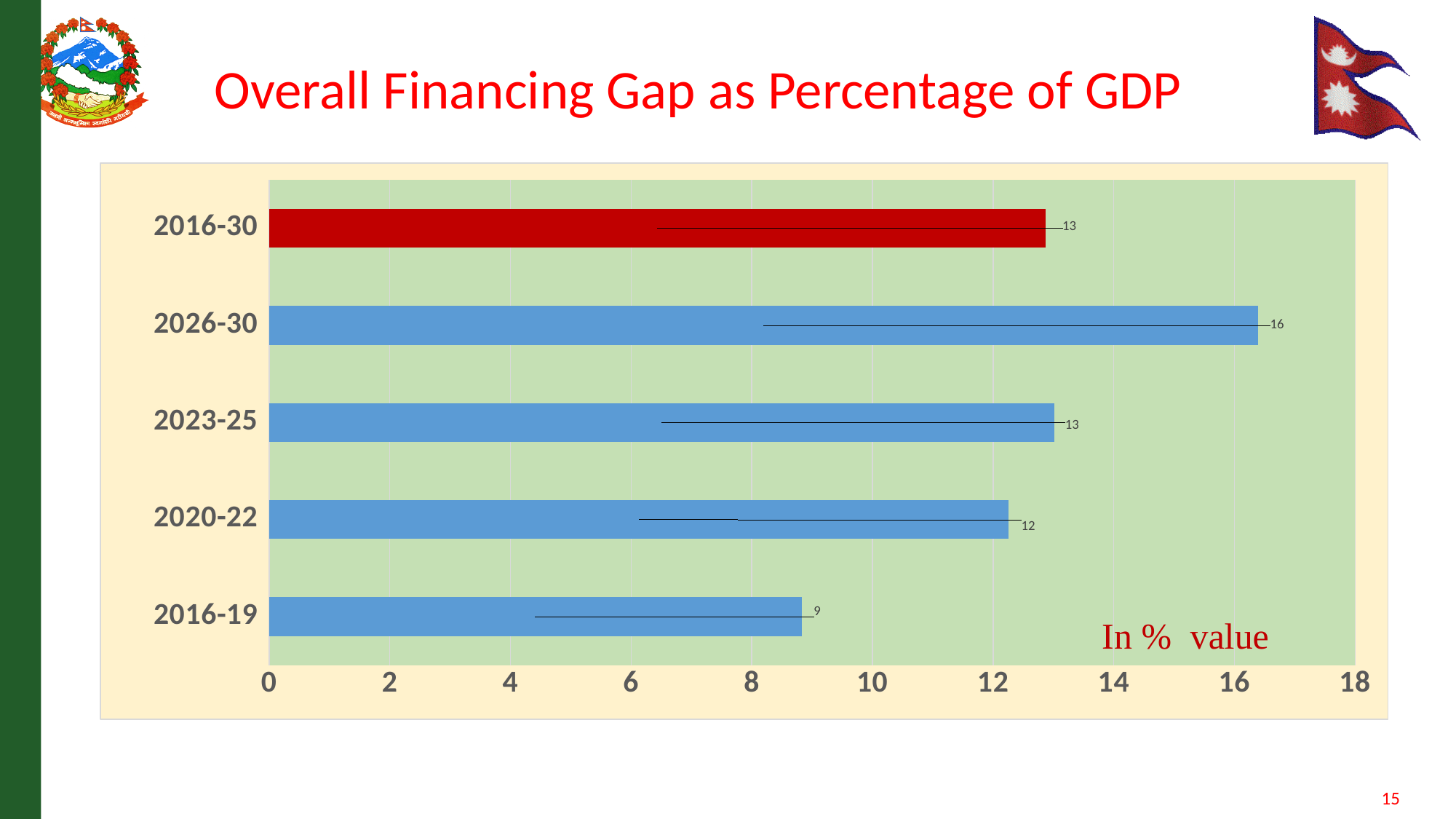

Overall Financing Gap as Percentage of GDP

### Chart

| Category | Overall Finaning Gap as % of GDP  |
|---|---|
| 2016-19  | 8.83 |
| 2020-22  | 12.26 |
| 2023-25  | 13.01 |
| 2026-30  | 16.39 |
| 2016-30  | 12.87 |
# Overall Financing Gap as % of GDP